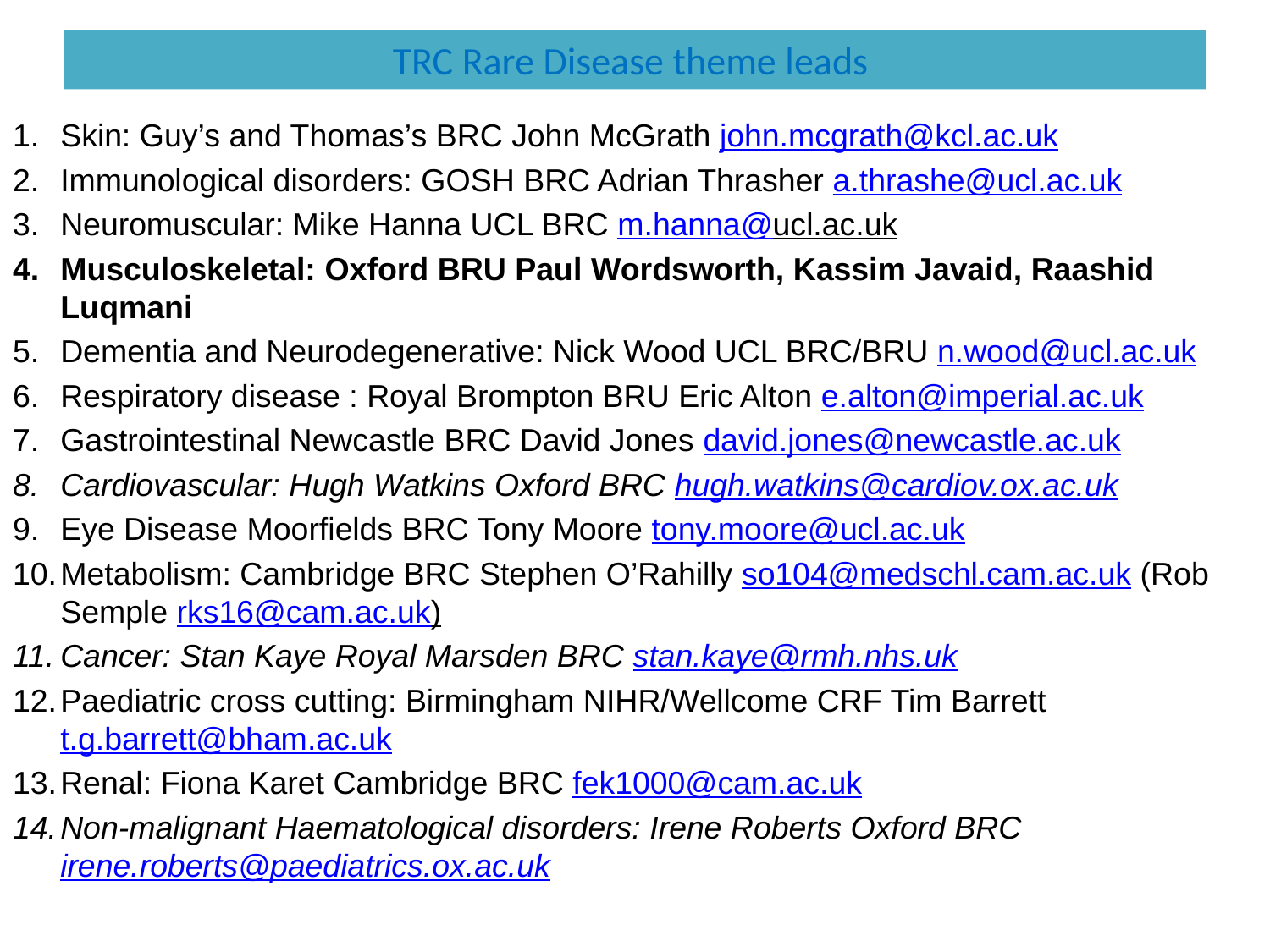

# TRC Rare Disease theme leads
Skin: Guy’s and Thomas’s BRC John McGrath john.mcgrath@kcl.ac.uk
Immunological disorders: GOSH BRC Adrian Thrasher a.thrashe@ucl.ac.uk
Neuromuscular: Mike Hanna UCL BRC m.hanna@ucl.ac.uk
Musculoskeletal: Oxford BRU Paul Wordsworth, Kassim Javaid, Raashid Luqmani
Dementia and Neurodegenerative: Nick Wood UCL BRC/BRU n.wood@ucl.ac.uk
Respiratory disease : Royal Brompton BRU Eric Alton e.alton@imperial.ac.uk
Gastrointestinal Newcastle BRC David Jones david.jones@newcastle.ac.uk
Cardiovascular: Hugh Watkins Oxford BRC hugh.watkins@cardiov.ox.ac.uk
Eye Disease Moorfields BRC Tony Moore tony.moore@ucl.ac.uk
Metabolism: Cambridge BRC Stephen O’Rahilly so104@medschl.cam.ac.uk (Rob Semple rks16@cam.ac.uk)
Cancer: Stan Kaye Royal Marsden BRC stan.kaye@rmh.nhs.uk
Paediatric cross cutting: Birmingham NIHR/Wellcome CRF Tim Barrett t.g.barrett@bham.ac.uk
Renal: Fiona Karet Cambridge BRC fek1000@cam.ac.uk
Non-malignant Haematological disorders: Irene Roberts Oxford BRC irene.roberts@paediatrics.ox.ac.uk